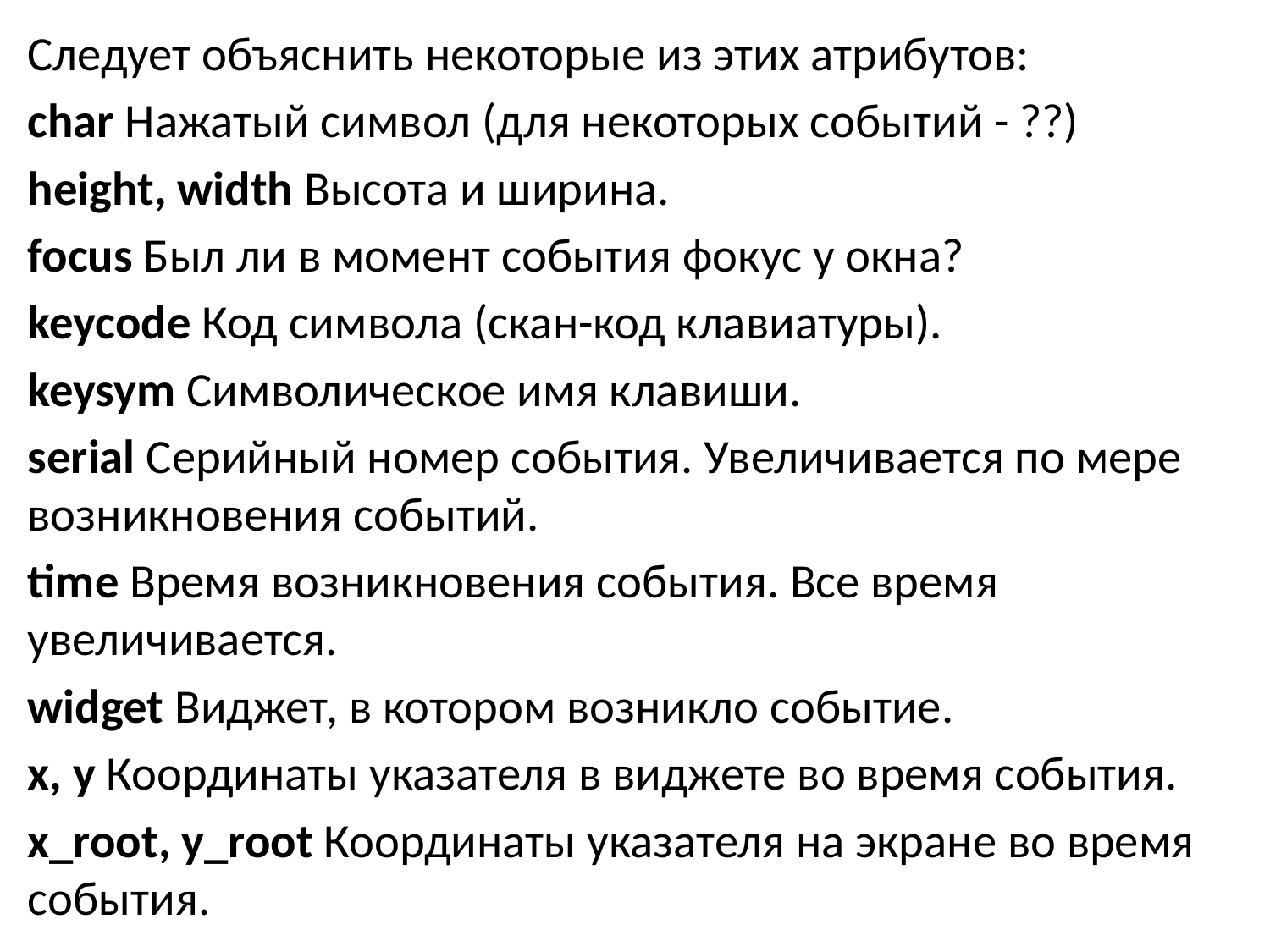

Следует объяснить некоторые из этих атрибутов:
char Нажатый символ (для некоторых событий - ??)
height, width Высота и ширина.
focus Был ли в момент события фокус у окна?
keycode Код символа (скан-код клавиатуры).
keysym Символическое имя клавиши.
serial Серийный номер события. Увеличивается по мере возникновения событий.
time Время возникновения события. Все время увеличивается.
widget Виджет, в котором возникло событие.
x, y Координаты указателя в виджете во время события.
x_root, y_root Координаты указателя на экране во время события.